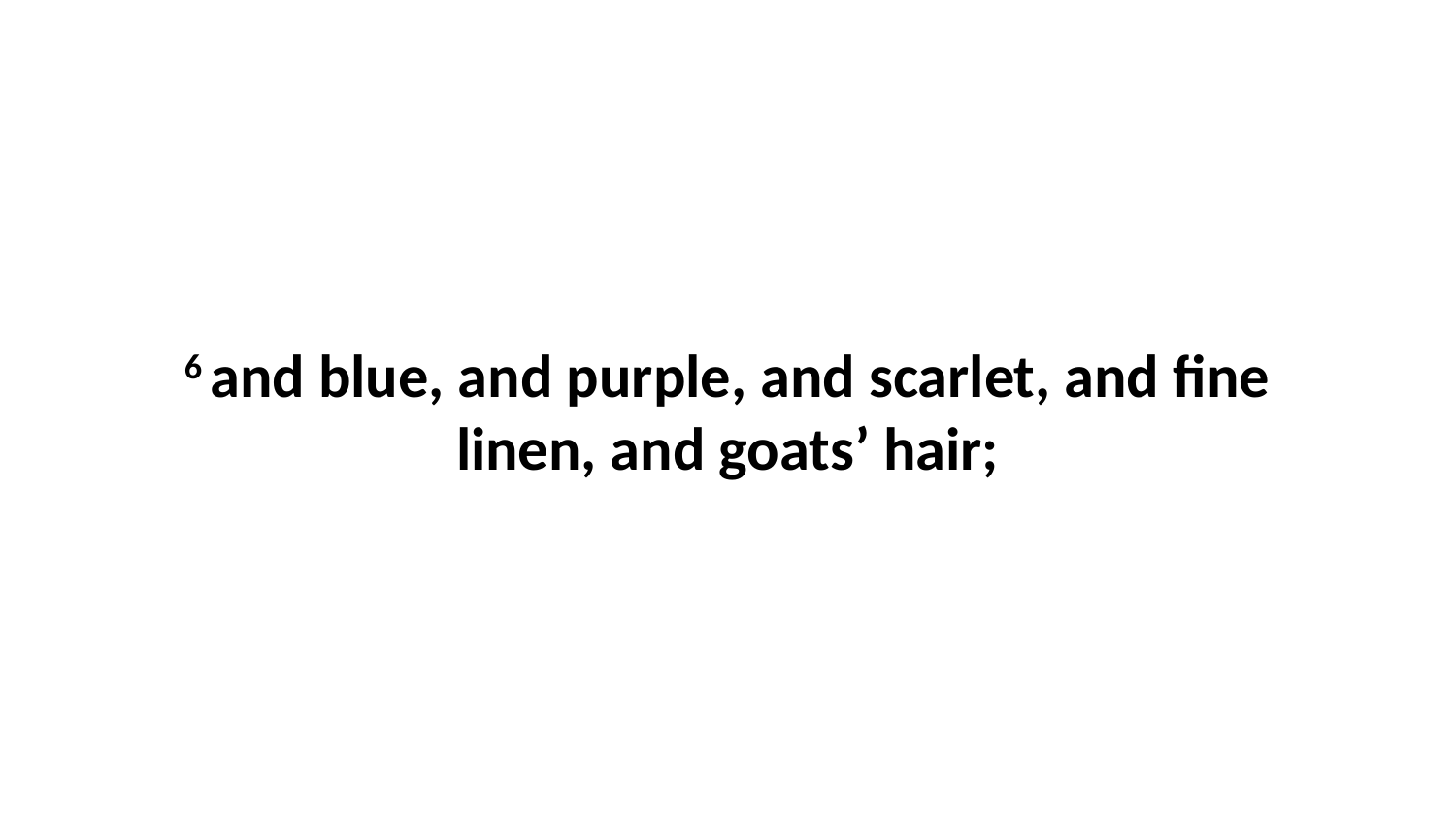

6 and blue, and purple, and scarlet, and fine linen, and goats’ hair;